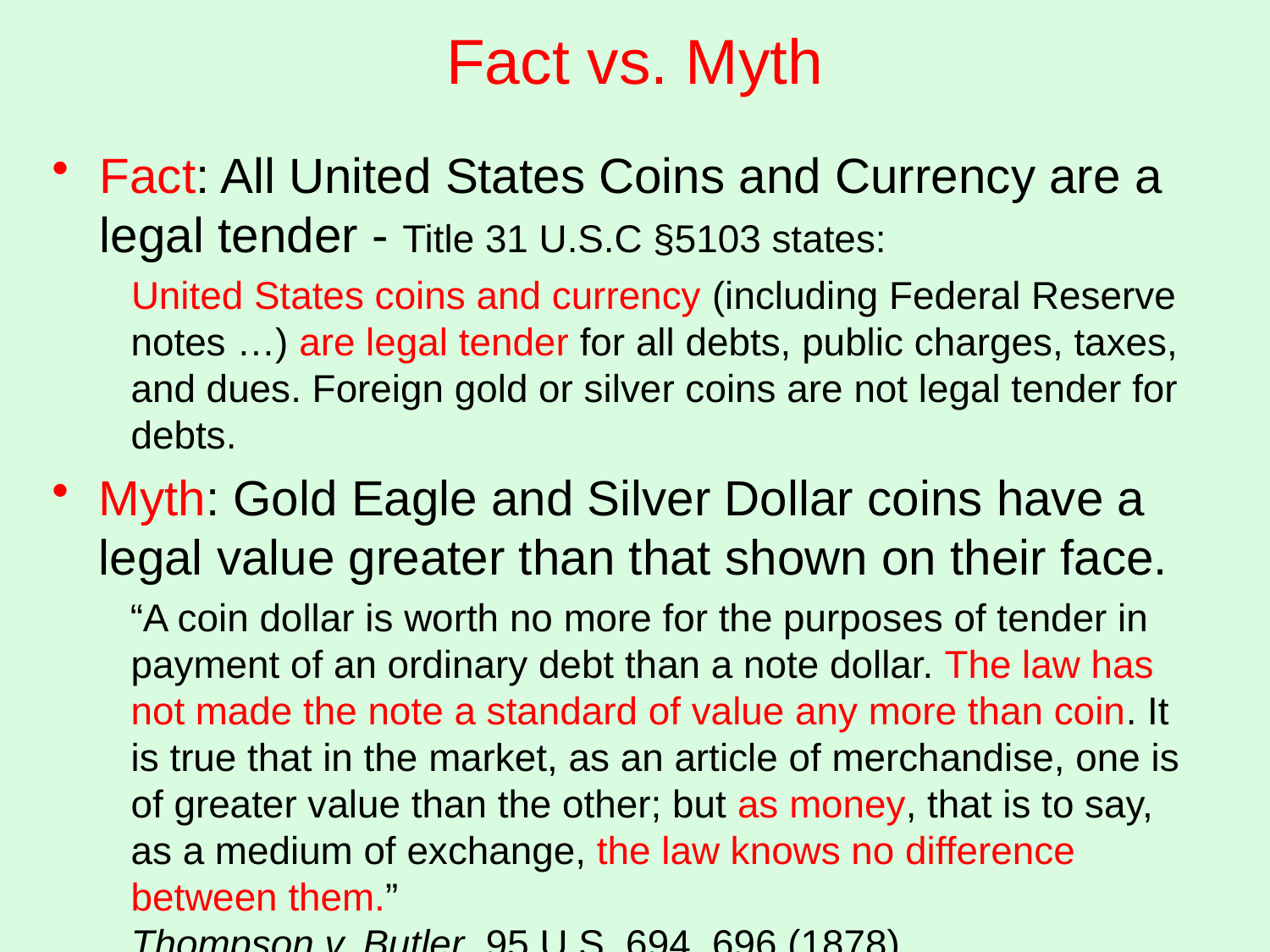

# Fact vs. Myth
Fact: All United States Coins and Currency are a legal tender - Title 31 U.S.C §5103 states:
United States coins and currency (including Federal Reserve notes …) are legal tender for all debts, public charges, taxes, and dues. Foreign gold or silver coins are not legal tender for debts.
Myth: Gold Eagle and Silver Dollar coins have a legal value greater than that shown on their face.
“A coin dollar is worth no more for the purposes of tender in payment of an ordinary debt than a note dollar. The law has not made the note a standard of value any more than coin. It is true that in the market, as an article of merchandise, one is of greater value than the other; but as money, that is to say, as a medium of exchange, the law knows no difference between them.”
Thompson v. Butler, 95 U.S. 694, 696 (1878)